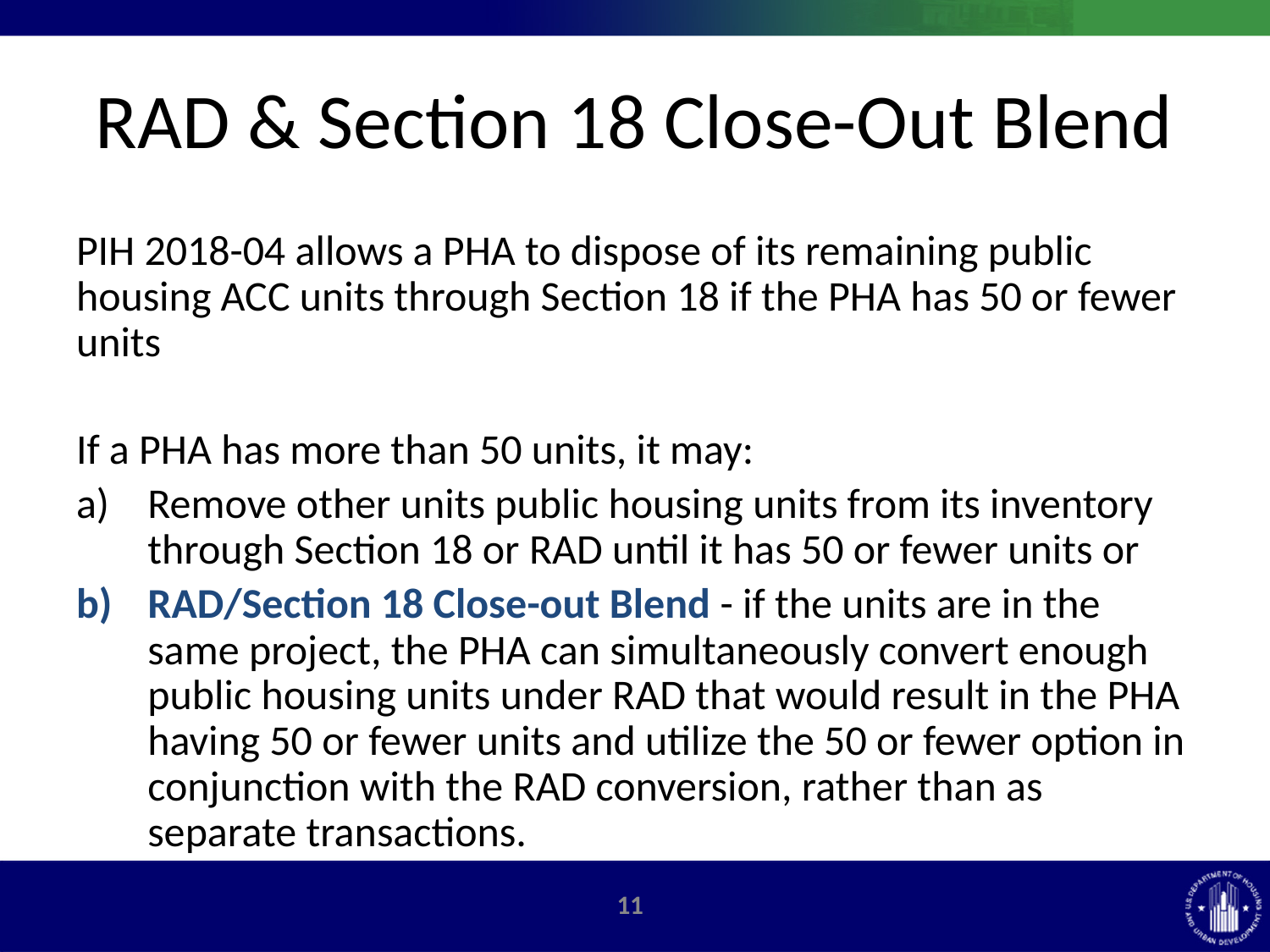

# RAD & Section 18 Close-Out Blend
PIH 2018-04 allows a PHA to dispose of its remaining public housing ACC units through Section 18 if the PHA has 50 or fewer units

If a PHA has more than 50 units, it may:
Remove other units public housing units from its inventory through Section 18 or RAD until it has 50 or fewer units or
RAD/Section 18 Close-out Blend - if the units are in the same project, the PHA can simultaneously convert enough public housing units under RAD that would result in the PHA having 50 or fewer units and utilize the 50 or fewer option in conjunction with the RAD conversion, rather than as separate transactions.
11